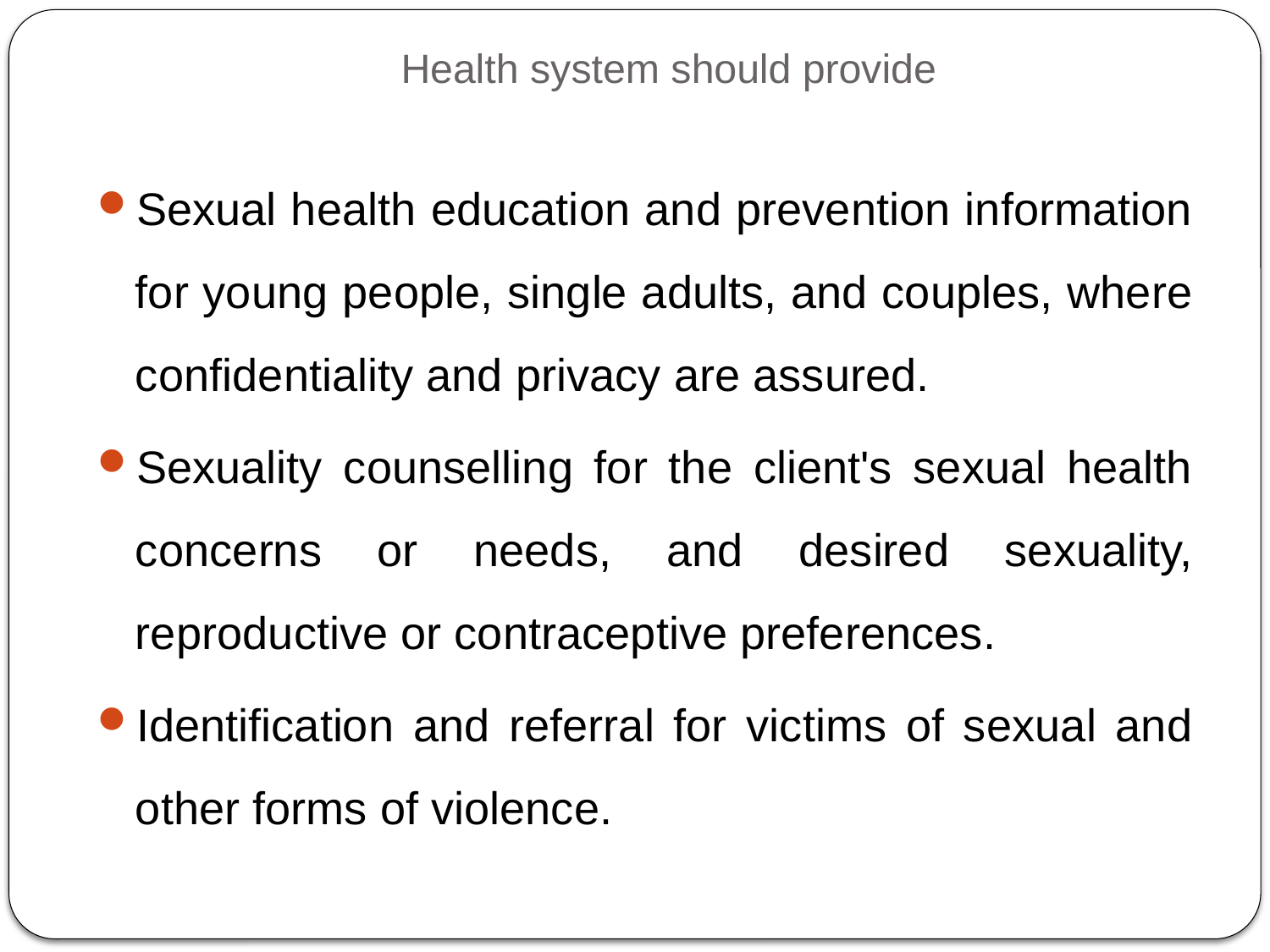

# Health system should provide
Sexual health education and prevention information for young people, single adults, and couples, where confidentiality and privacy are assured.
Sexuality counselling for the client's sexual health concerns or needs, and desired sexuality, reproductive or contraceptive preferences.
Identification and referral for victims of sexual and other forms of violence.